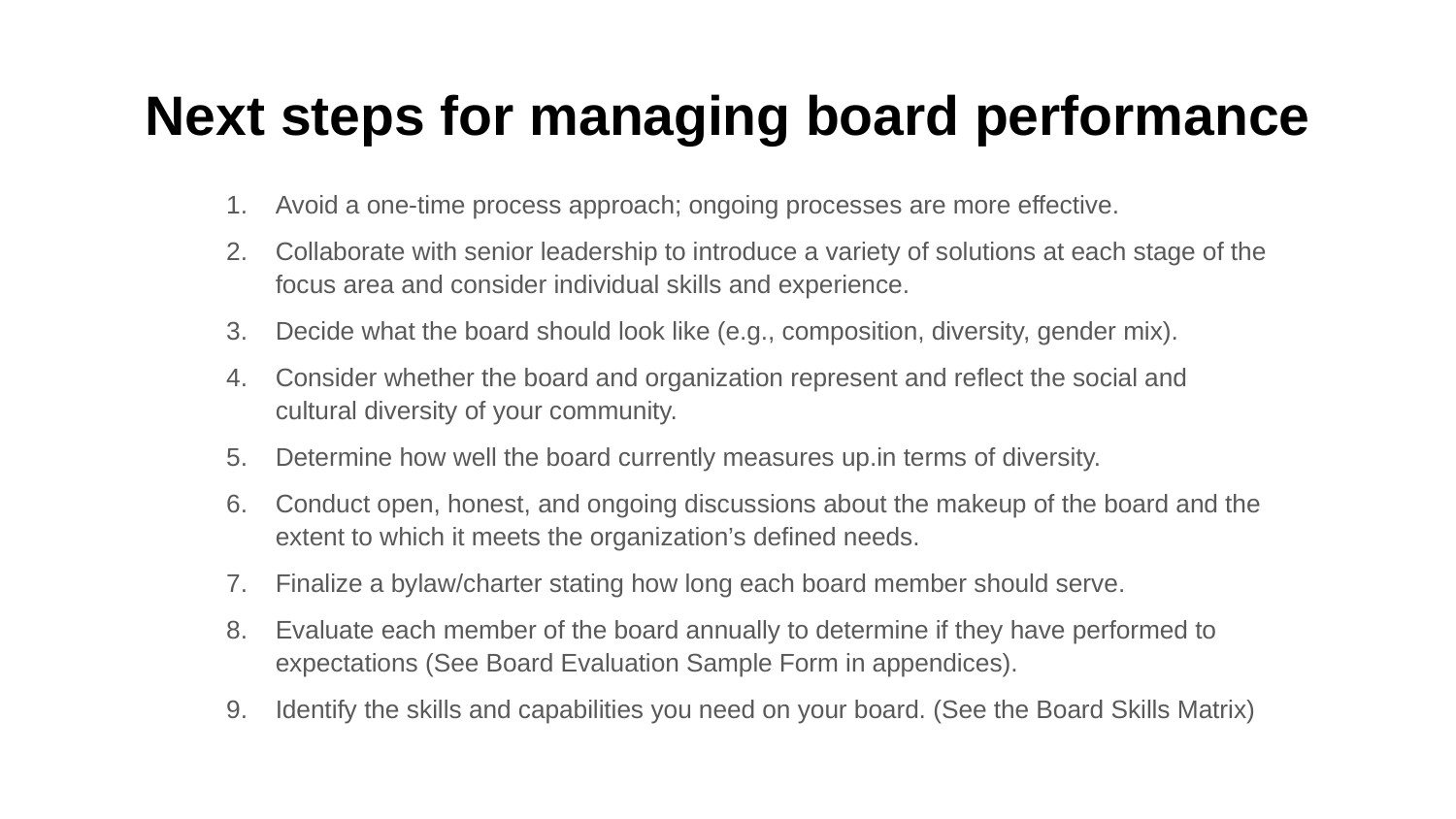

# Next steps for managing board performance
Avoid a one-time process approach; ongoing processes are more effective.
Collaborate with senior leadership to introduce a variety of solutions at each stage of the focus area and consider individual skills and experience.
Decide what the board should look like (e.g., composition, diversity, gender mix).
Consider whether the board and organization represent and reflect the social and cultural diversity of your community.
Determine how well the board currently measures up.in terms of diversity.
Conduct open, honest, and ongoing discussions about the makeup of the board and the extent to which it meets the organization’s defined needs.
Finalize a bylaw/charter stating how long each board member should serve.
Evaluate each member of the board annually to determine if they have performed to expectations (See Board Evaluation Sample Form in appendices).
Identify the skills and capabilities you need on your board. (See the Board Skills Matrix)